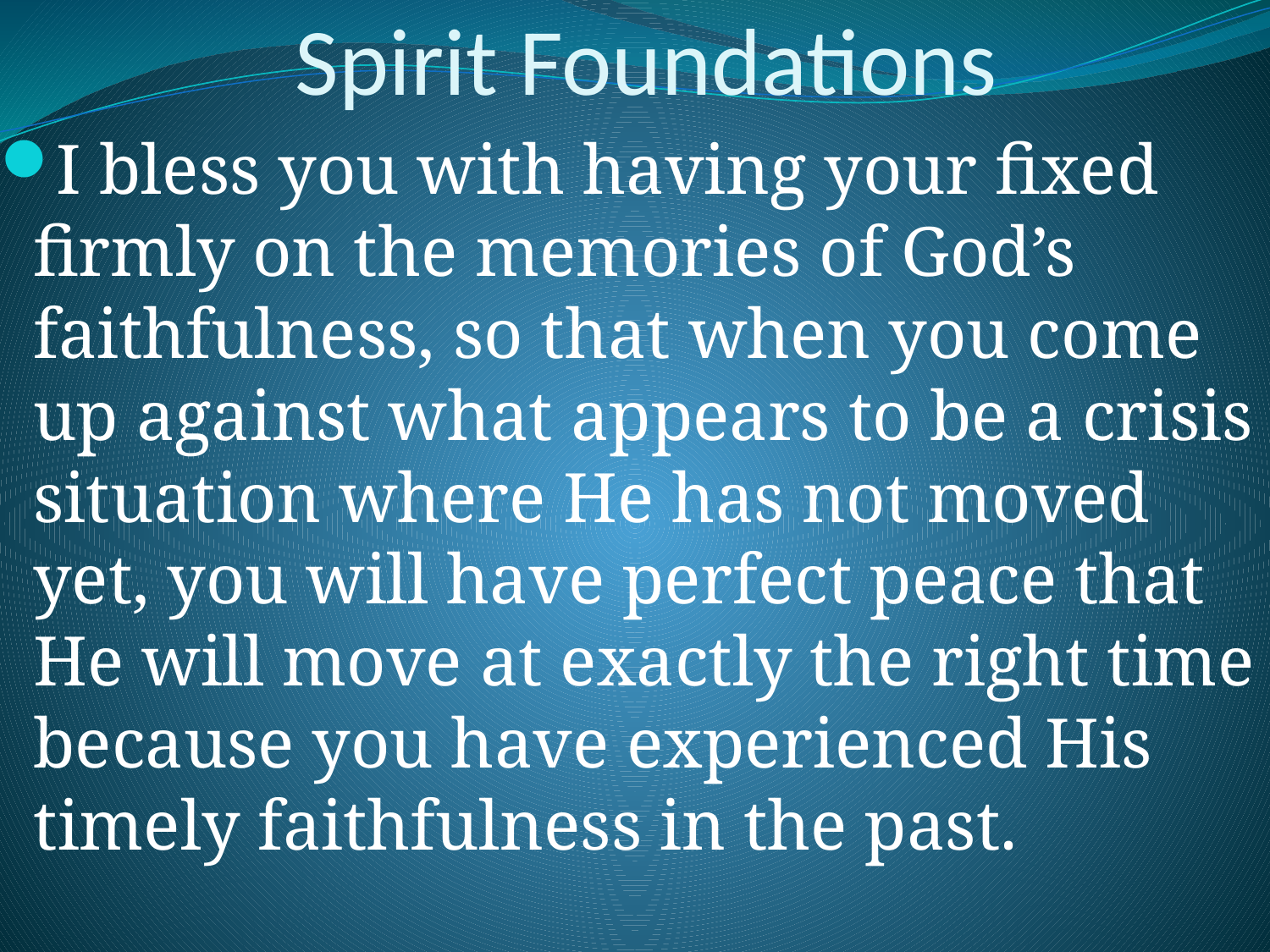

# Spirit Foundations
I bless you with having your fixed firmly on the memories of God’s faithfulness, so that when you come up against what appears to be a crisis situation where He has not moved yet, you will have perfect peace that He will move at exactly the right time because you have experienced His timely faithfulness in the past.